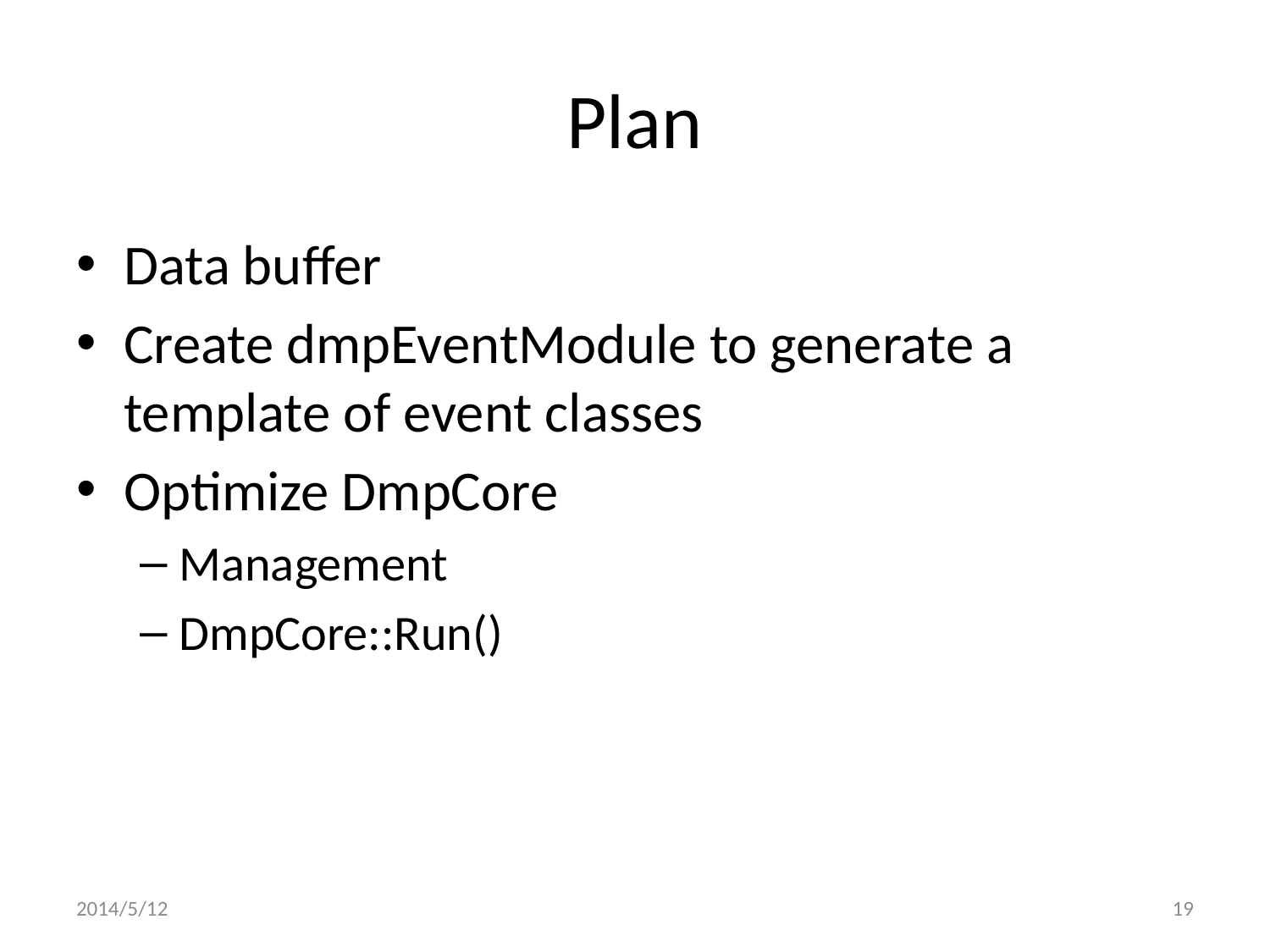

# Plan
Data buffer
Create dmpEventModule to generate a template of event classes
Optimize DmpCore
Management
DmpCore::Run()
2014/5/12
19